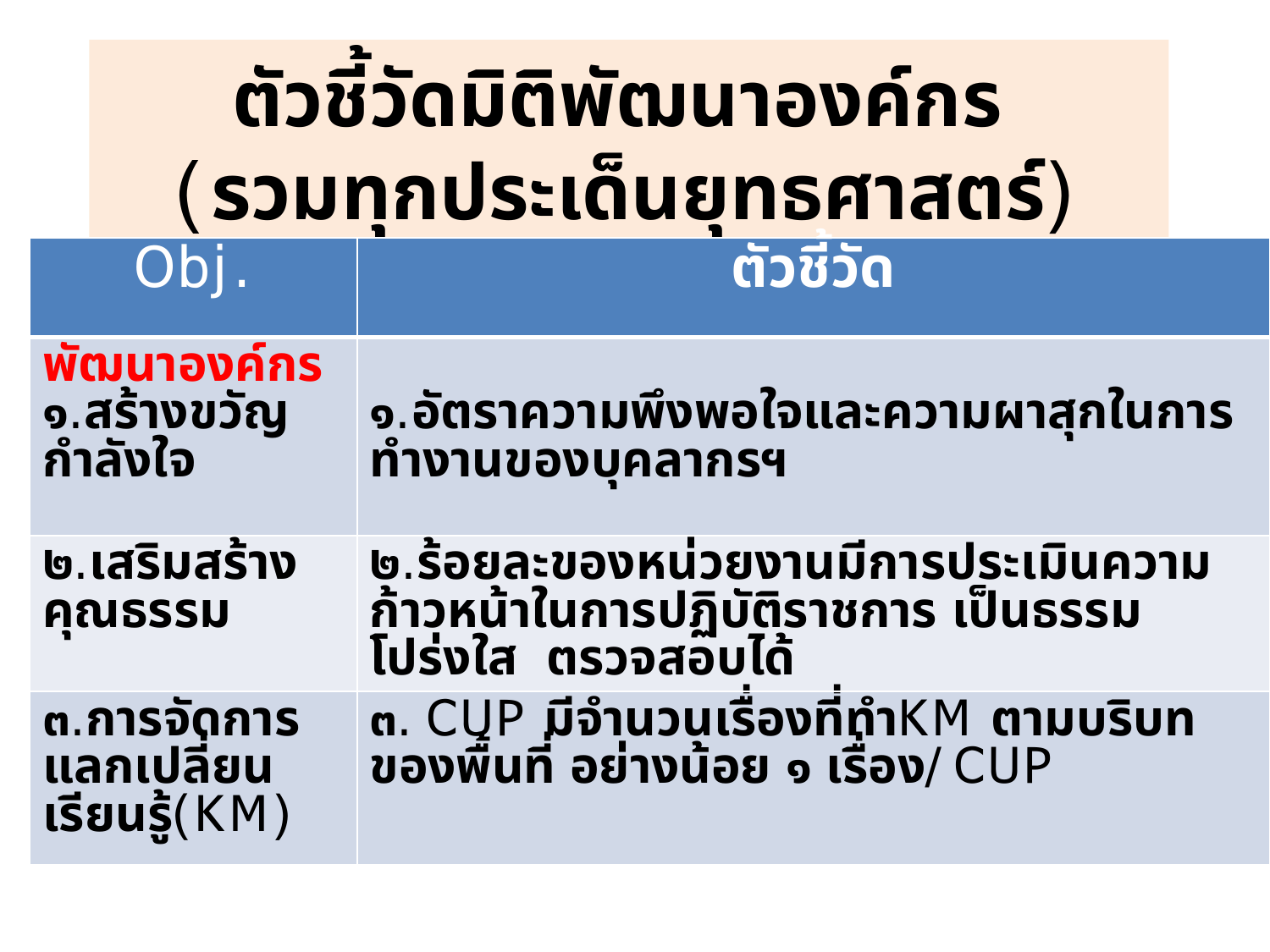

# ตัวชี้วัดมิติพัฒนาองค์กร (รวมทุกประเด็นยุทธศาสตร์)
| Obj. | ตัวชี้วัด |
| --- | --- |
| พัฒนาองค์กร ๑.สร้างขวัญกำลังใจ | ๑.อัตราความพึงพอใจและความผาสุกในการทำงานของบุคลากรฯ |
| ๒.เสริมสร้างคุณธรรม | ๒.ร้อยละของหน่วยงานมีการประเมินความก้าวหน้าในการปฏิบัติราชการ เป็นธรรม โปร่งใส ตรวจสอบได้ |
| ๓.การจัดการแลกเปลี่ยนเรียนรู้(KM) | ๓. CUP มีจำนวนเรื่องที่ทำKM ตามบริบทของพื้นที่ อย่างน้อย ๑ เรื่อง/CUP |